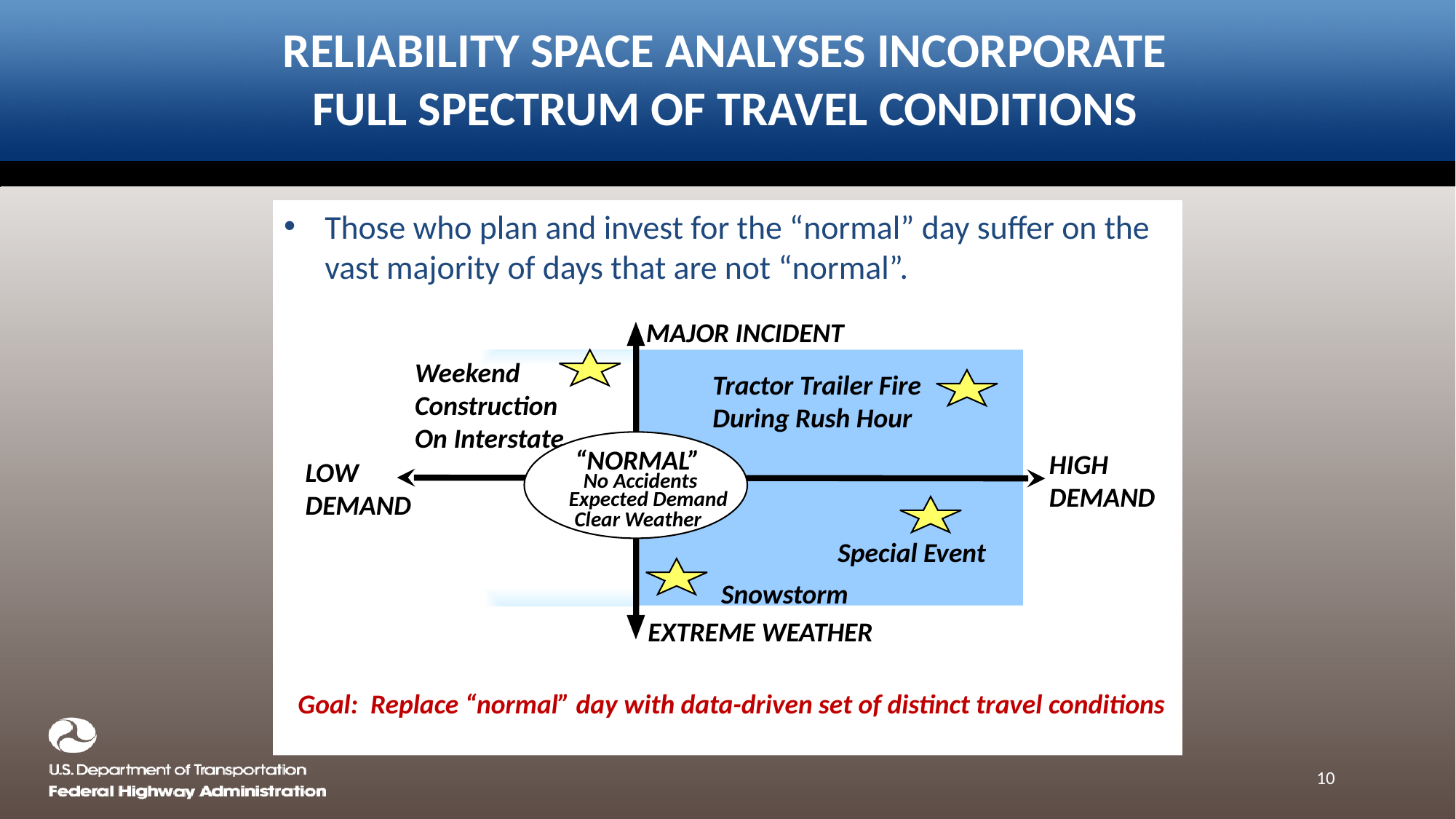

# Reliability Space Analyses Incorporate Full Spectrum of Travel Conditions
Those who plan and invest for the “normal” day suffer on the vast majority of days that are not “normal”.
MAJOR INCIDENT

Weekend
Construction
On Interstate

Tractor Trailer Fire
During Rush Hour

“NORMAL”
HIGH
DEMAND
LOW
DEMAND
No Accidents

Expected Demand

Clear Weather
Special Event

Snowstorm
EXTREME WEATHER
Goal:  Replace “normal” day with data-driven set of distinct travel conditions

10